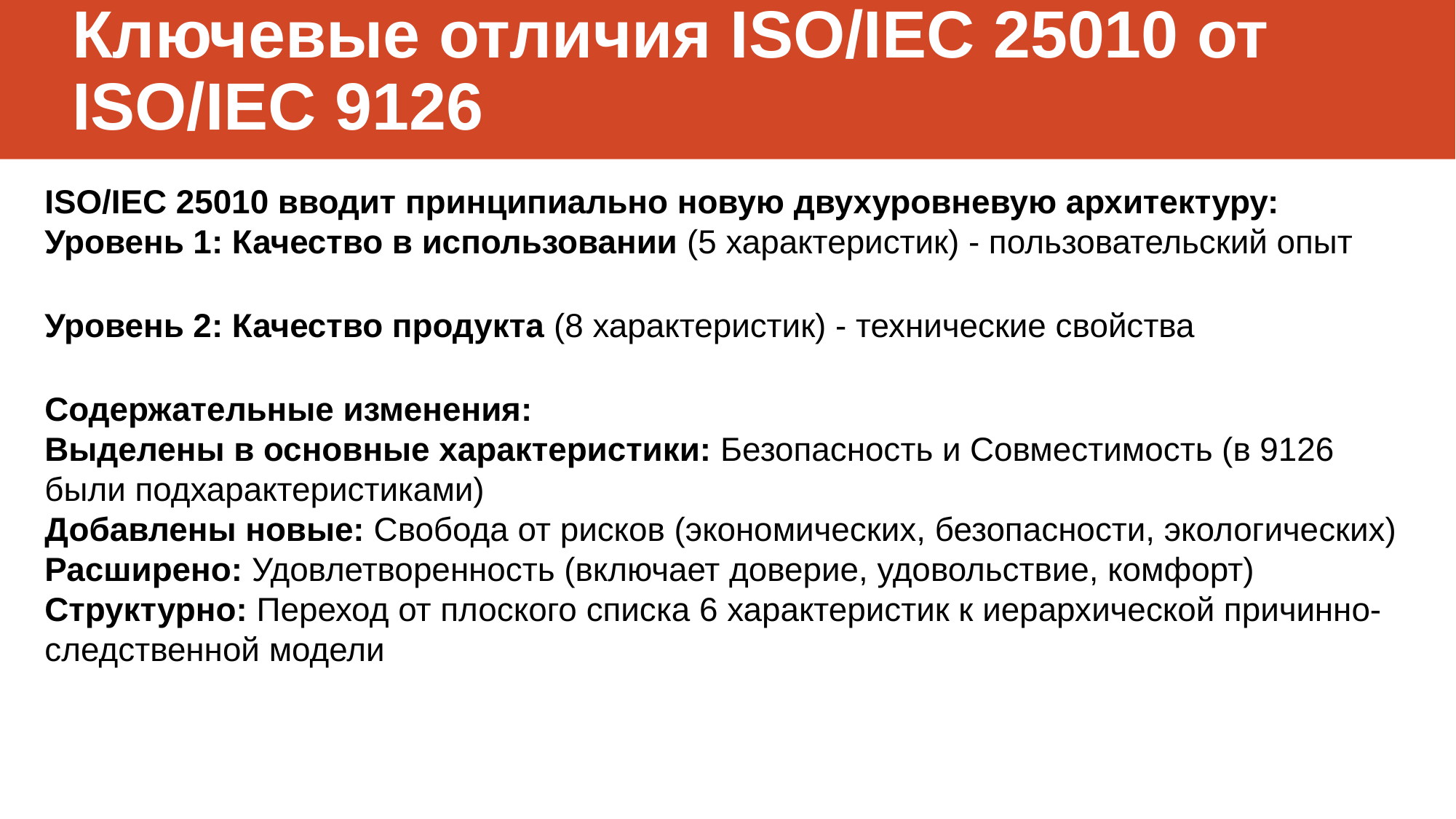

# Ключевые отличия ISO/IEC 25010 от ISO/IEC 9126
ISO/IEC 25010 вводит принципиально новую двухуровневую архитектуру:
Уровень 1: Качество в использовании (5 характеристик) - пользовательский опыт

Уровень 2: Качество продукта (8 характеристик) - технические свойства

Содержательные изменения:
Выделены в основные характеристики: Безопасность и Совместимость (в 9126 были подхарактеристиками)
Добавлены новые: Свобода от рисков (экономических, безопасности, экологических)
Расширено: Удовлетворенность (включает доверие, удовольствие, комфорт)
Структурно: Переход от плоского списка 6 характеристик к иерархической причинно-следственной модели